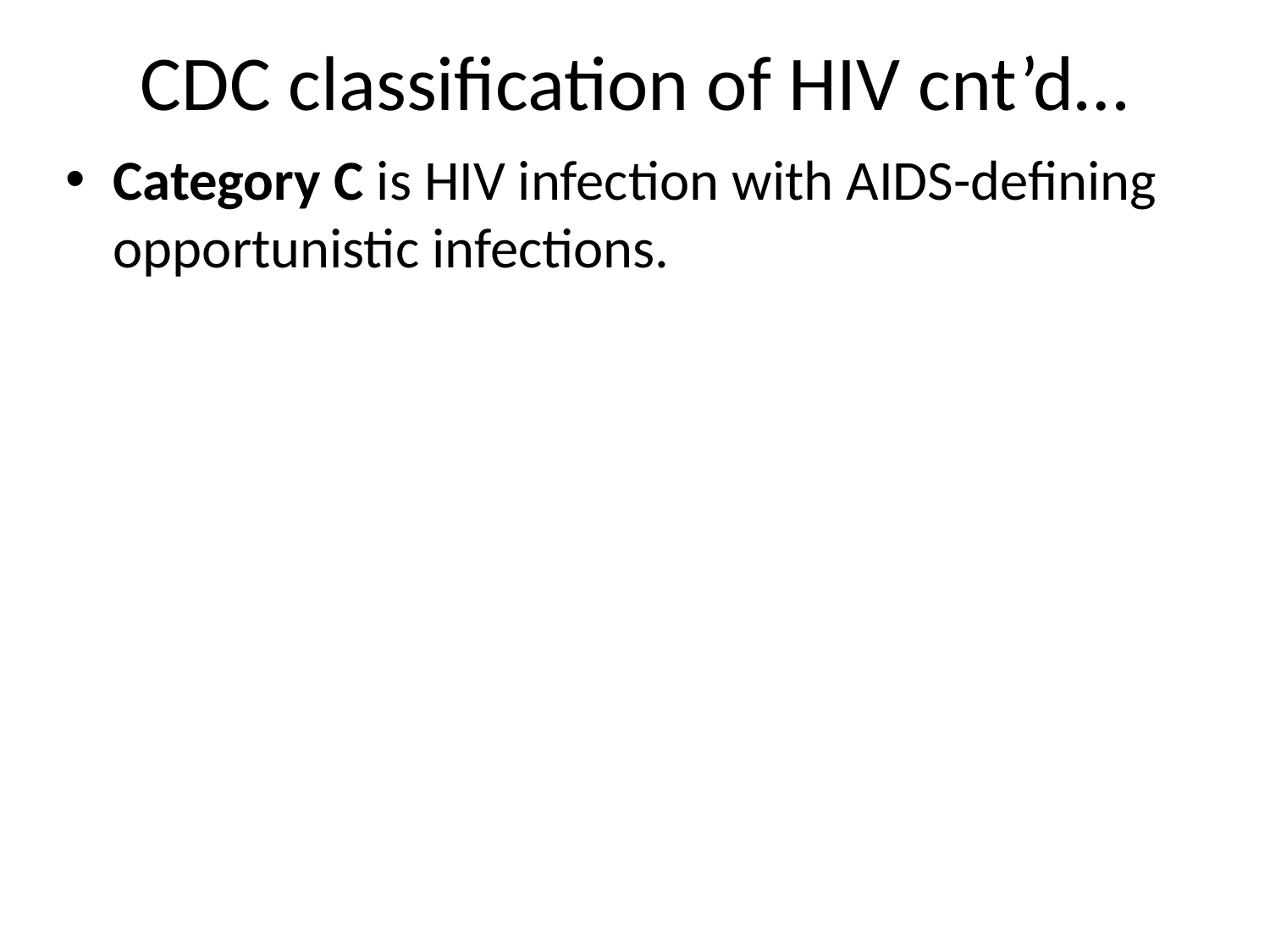

# CDC classification of HIV cnt’d…
Category C is HIV infection with AIDS-defining opportunistic infections.